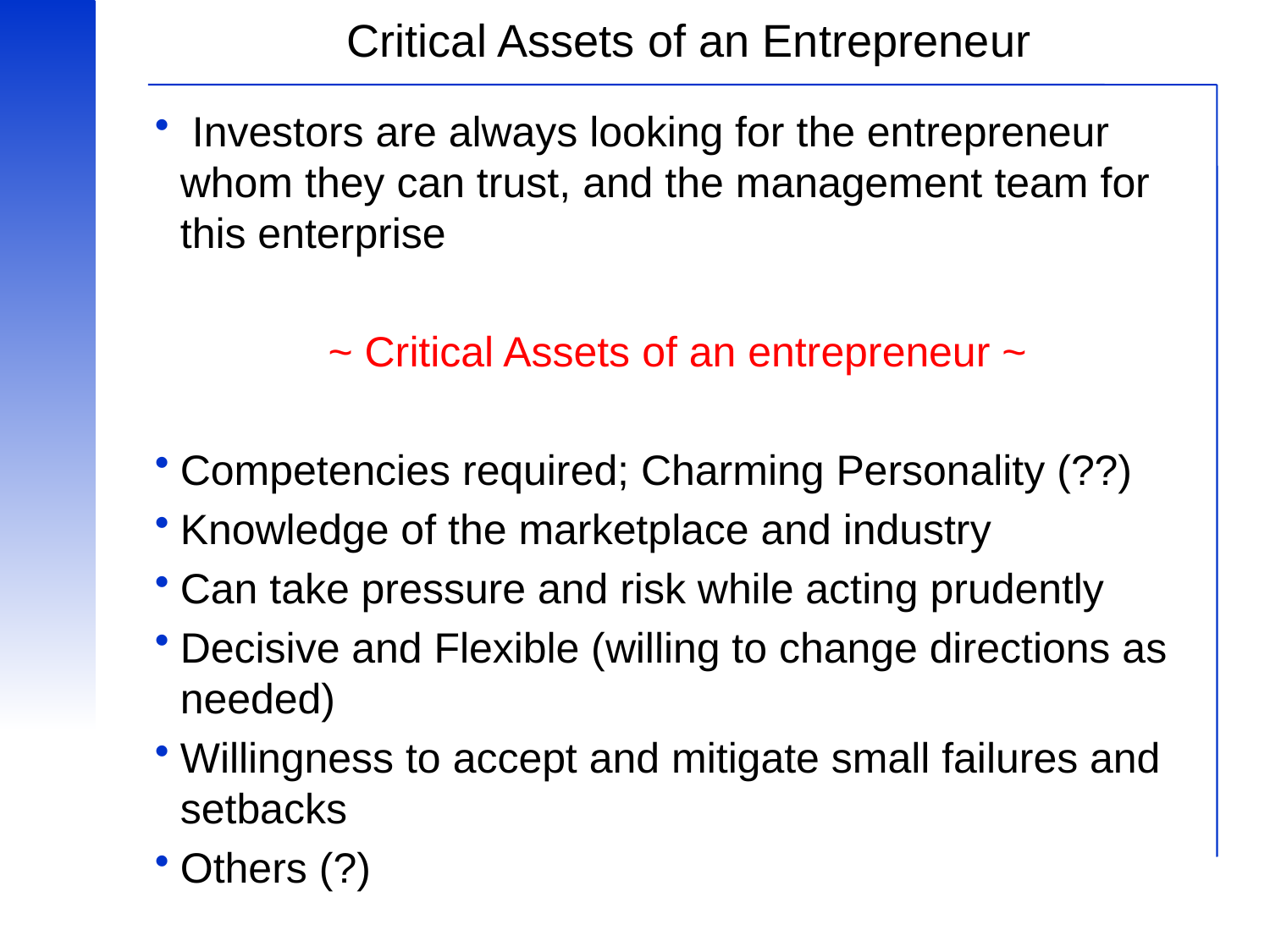

# Critical Assets of an Entrepreneur
 Investors are always looking for the entrepreneur whom they can trust, and the management team for this enterprise

~ Critical Assets of an entrepreneur ~

Competencies required; Charming Personality (??)
Knowledge of the marketplace and industry
Can take pressure and risk while acting prudently
Decisive and Flexible (willing to change directions as needed)
Willingness to accept and mitigate small failures and setbacks
Others (?)